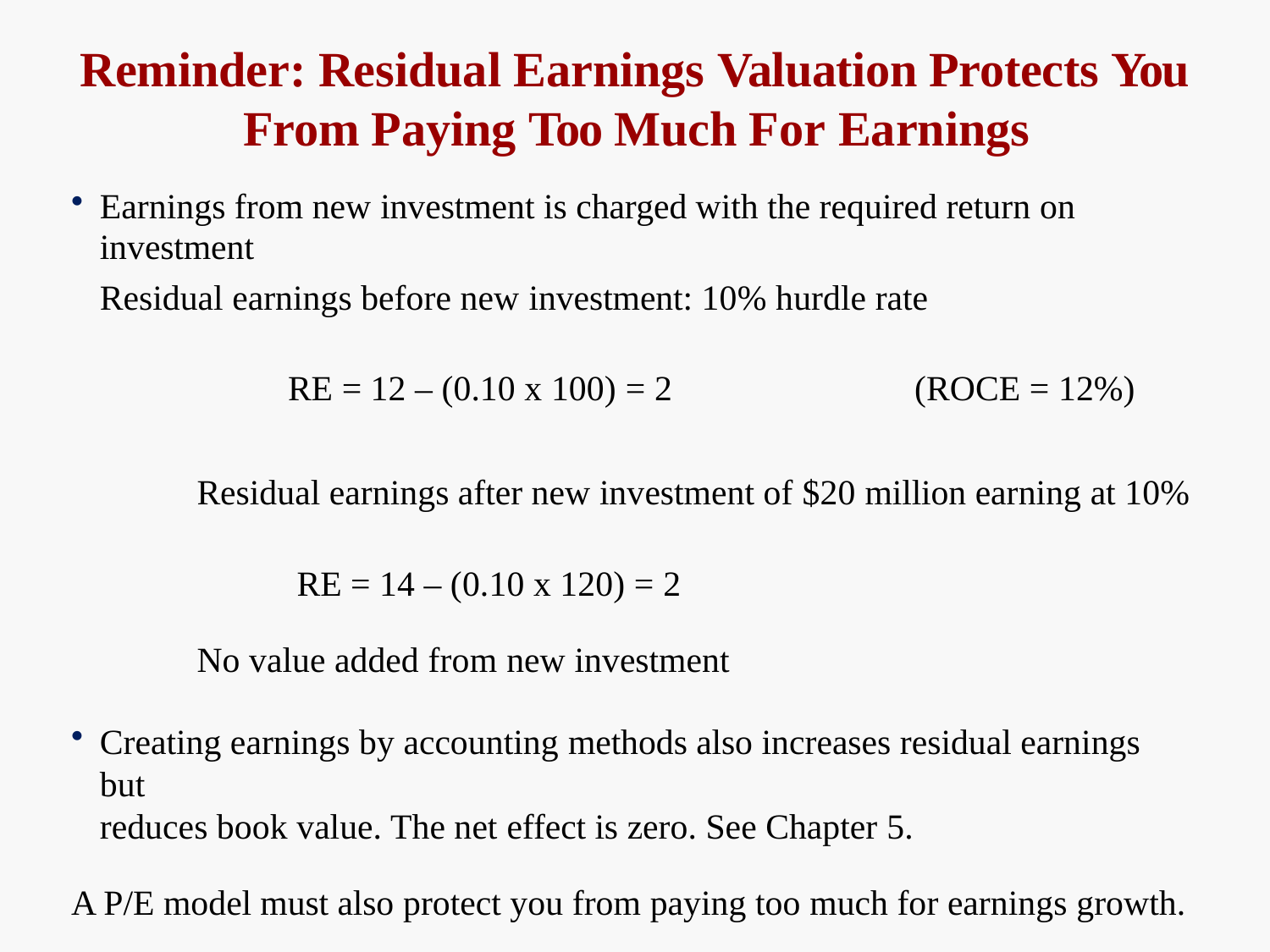

# Reminder: Residual Earnings Valuation Protects You  From Paying Too Much For Earnings
Earnings from new investment is charged with the required return on
investment
Residual earnings before new investment: 10% hurdle rate

RE = 12 – (0.10 x 100) = 2	(ROCE = 12%)

Residual earnings after new investment of $20 million earning at 10%

RE = 14 – (0.10 x 120) = 2
No value added from new investment

Creating earnings by accounting methods also increases residual earnings but
reduces book value. The net effect is zero. See Chapter 5.
A P/E model must also protect you from paying too much for earnings growth.